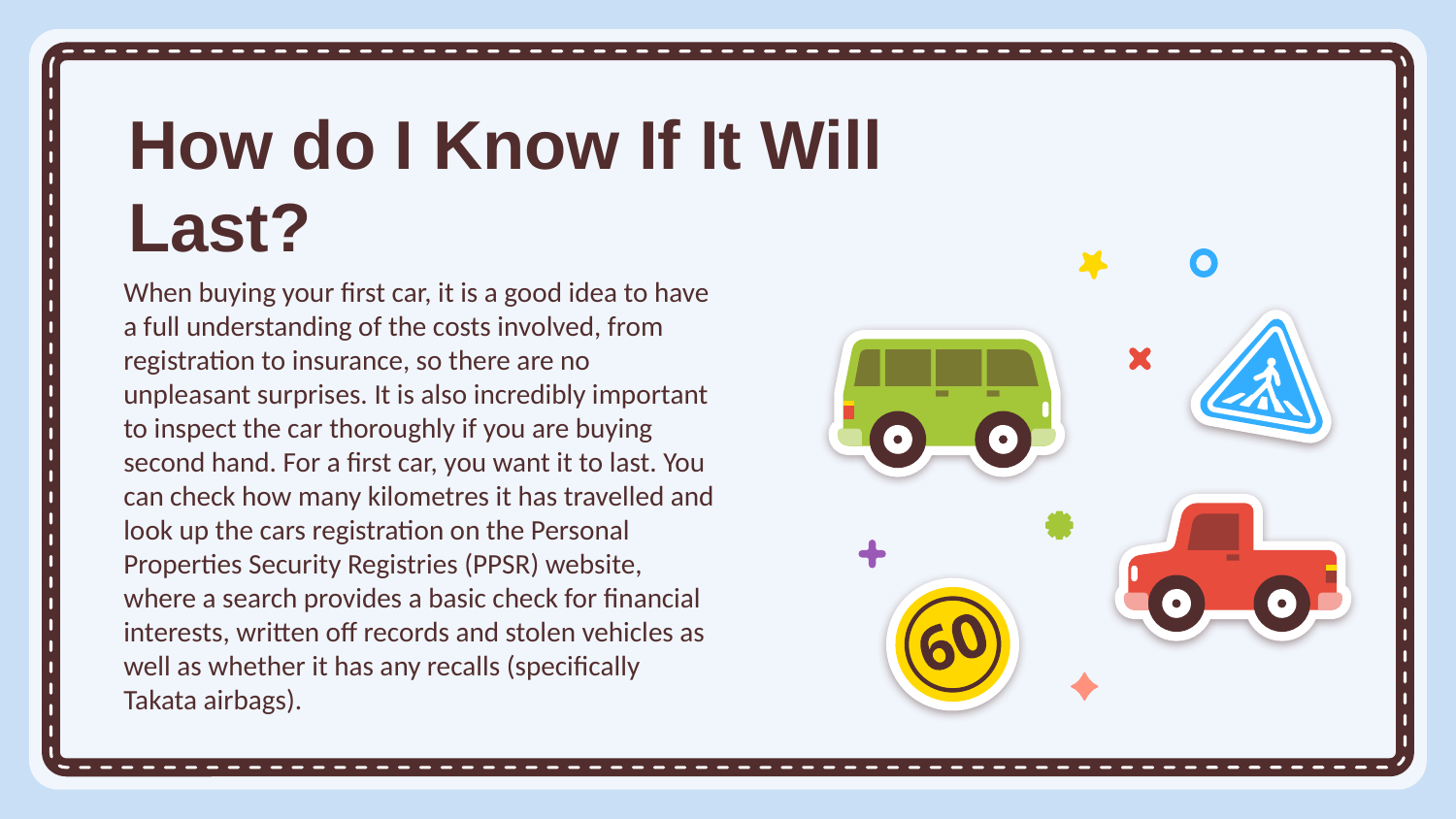

# How do I Know If It Will Last?

When buying your first car, it is a good idea to have a full understanding of the costs involved, from registration to insurance, so there are no unpleasant surprises. It is also incredibly important to inspect the car thoroughly if you are buying second hand. For a first car, you want it to last. You can check how many kilometres it has travelled and look up the cars registration on the Personal Properties Security Registries (PPSR) website, where a search provides a basic check for financial interests, written off records and stolen vehicles as well as whether it has any recalls (specifically Takata airbags).